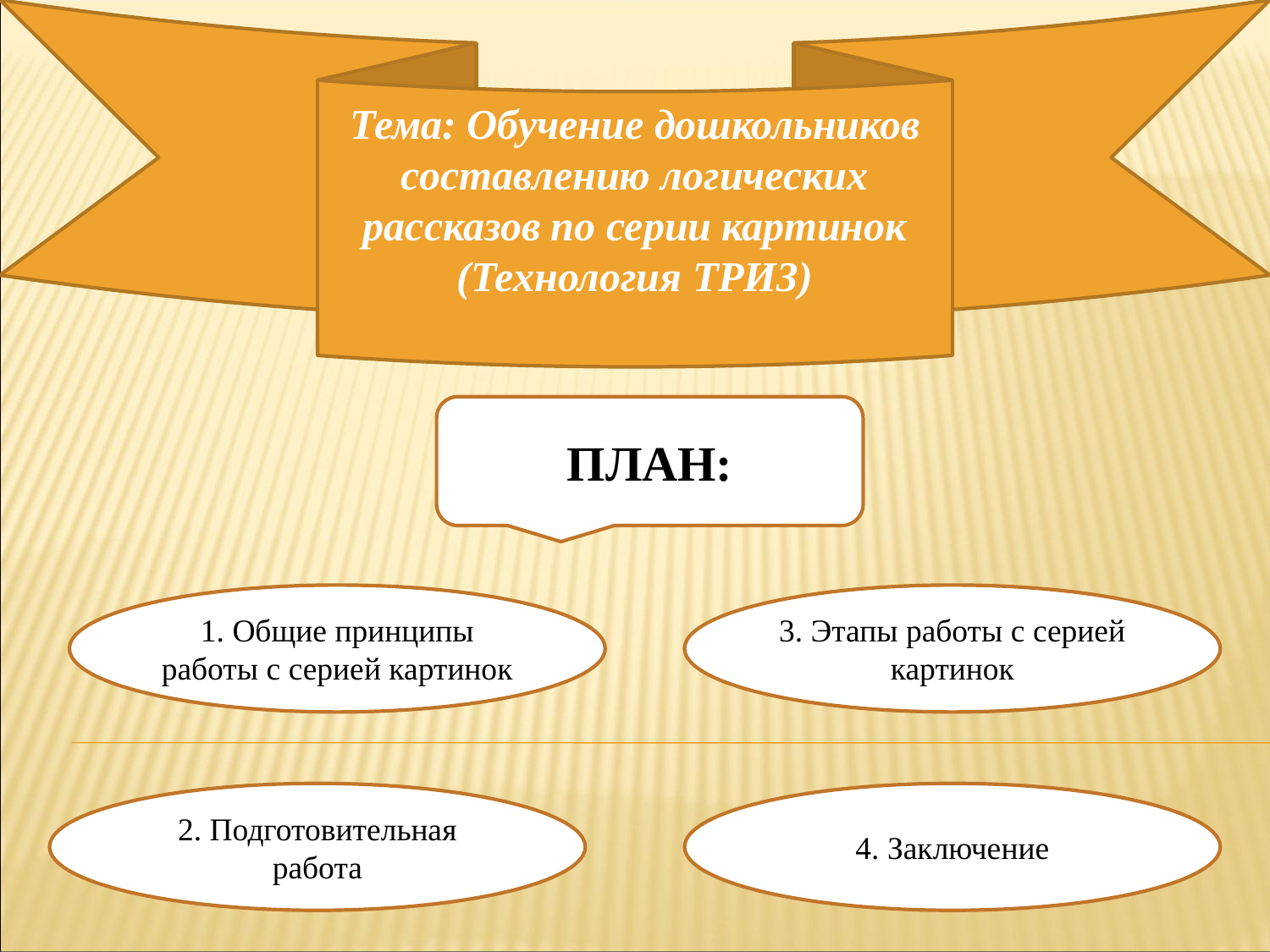

Тема: Обучение дошкольников составлению логических рассказов по серии картинок (Технология ТРИЗ)

ПЛАН:
1. Общие принципы работы с серией картинок
3. Этапы работы с серией картинок
2. Подготовительная работа
4. Заключение